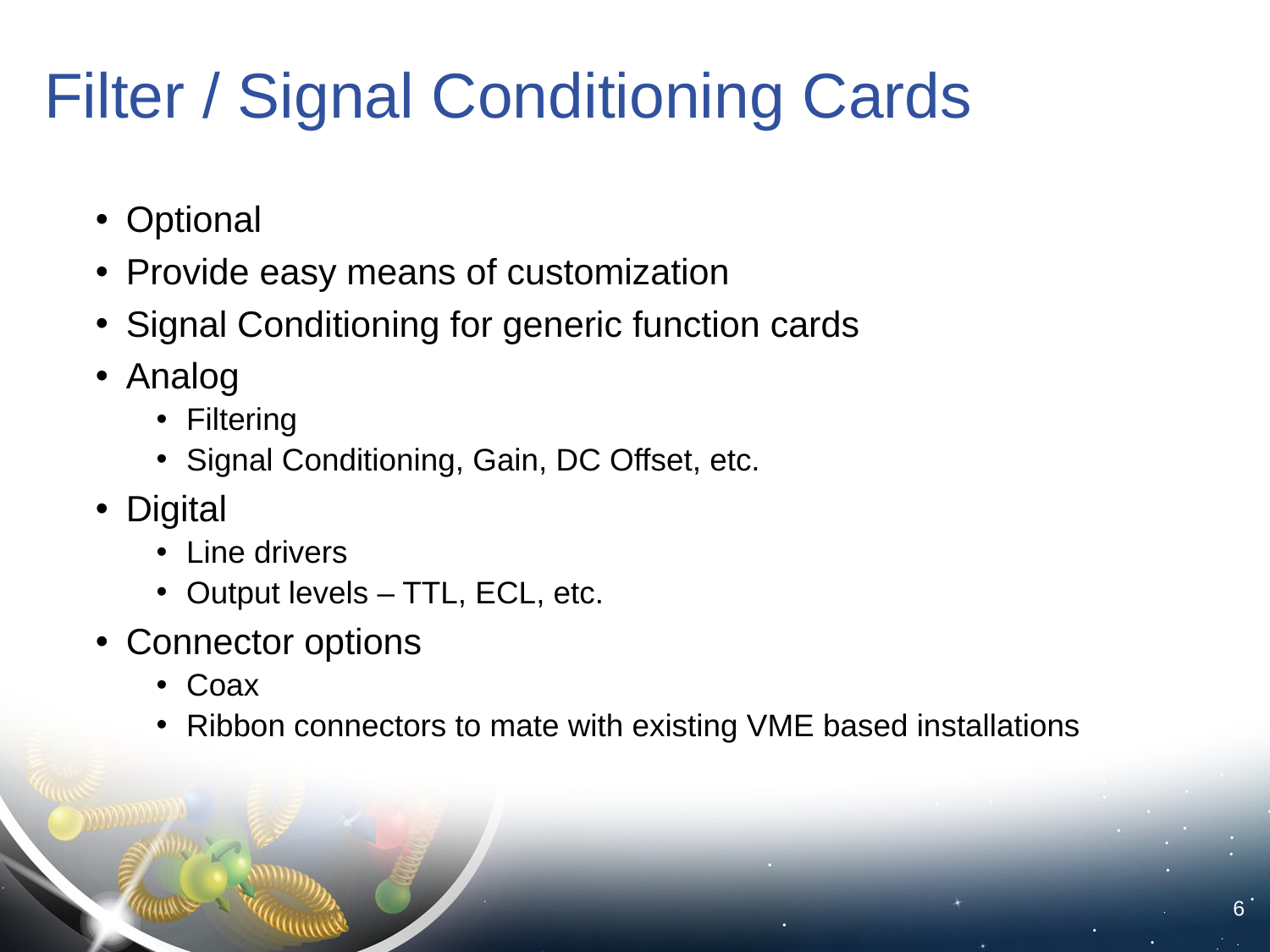

# Filter / Signal Conditioning Cards
Optional
Provide easy means of customization
Signal Conditioning for generic function cards
Analog
Filtering
Signal Conditioning, Gain, DC Offset, etc.
Digital
Line drivers
Output levels – TTL, ECL, etc.
Connector options
Coax
Ribbon connectors to mate with existing VME based installations

6